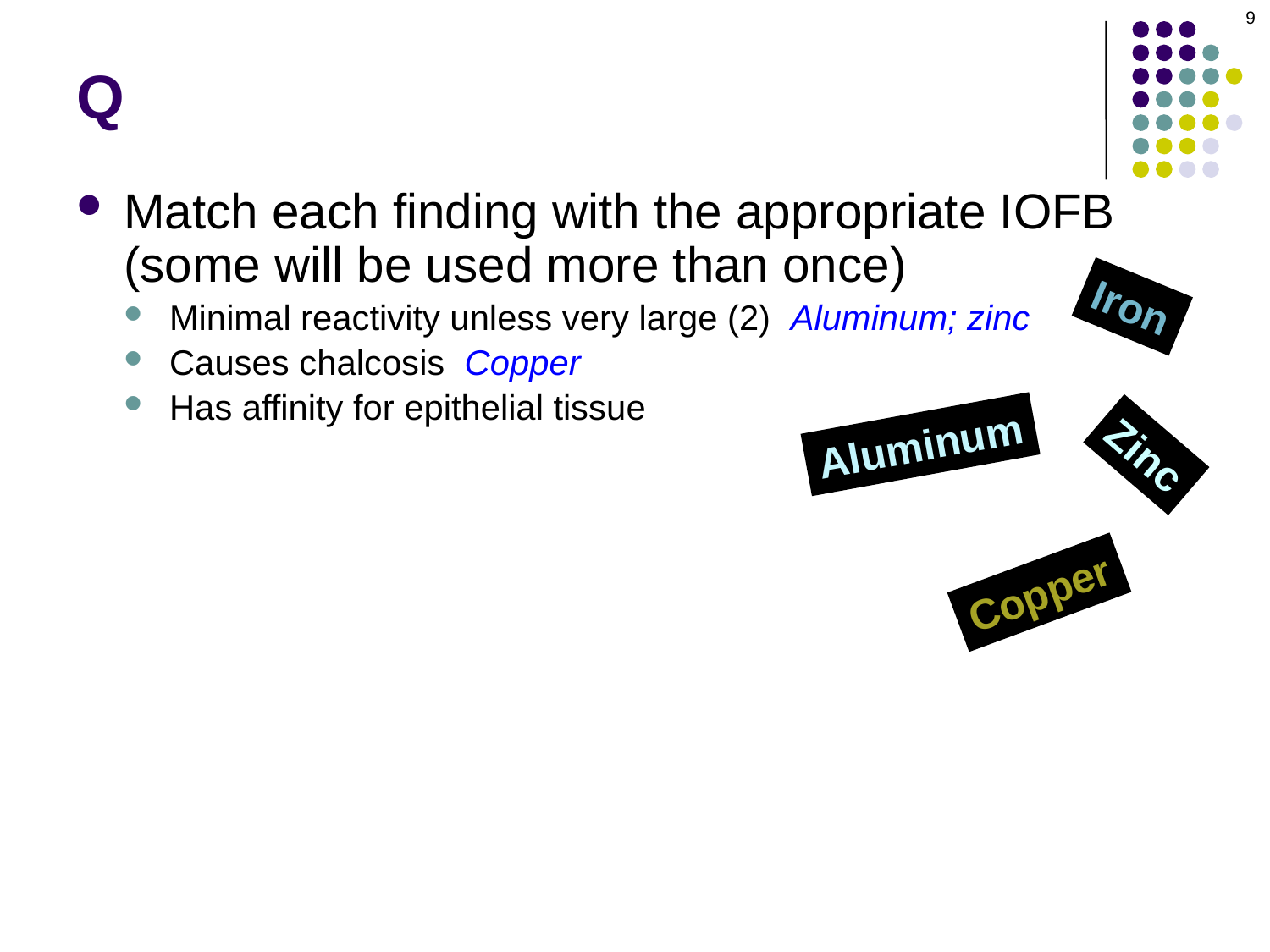

9
# Q
Match each finding with the appropriate IOFB (some will be used more than once)
Minimal reactivity unless very large (2)  Aluminum; zinc
Causes chalcosis  Copper
Has affinity for epithelial tissue
Iron
Aluminum
Zinc
Copper